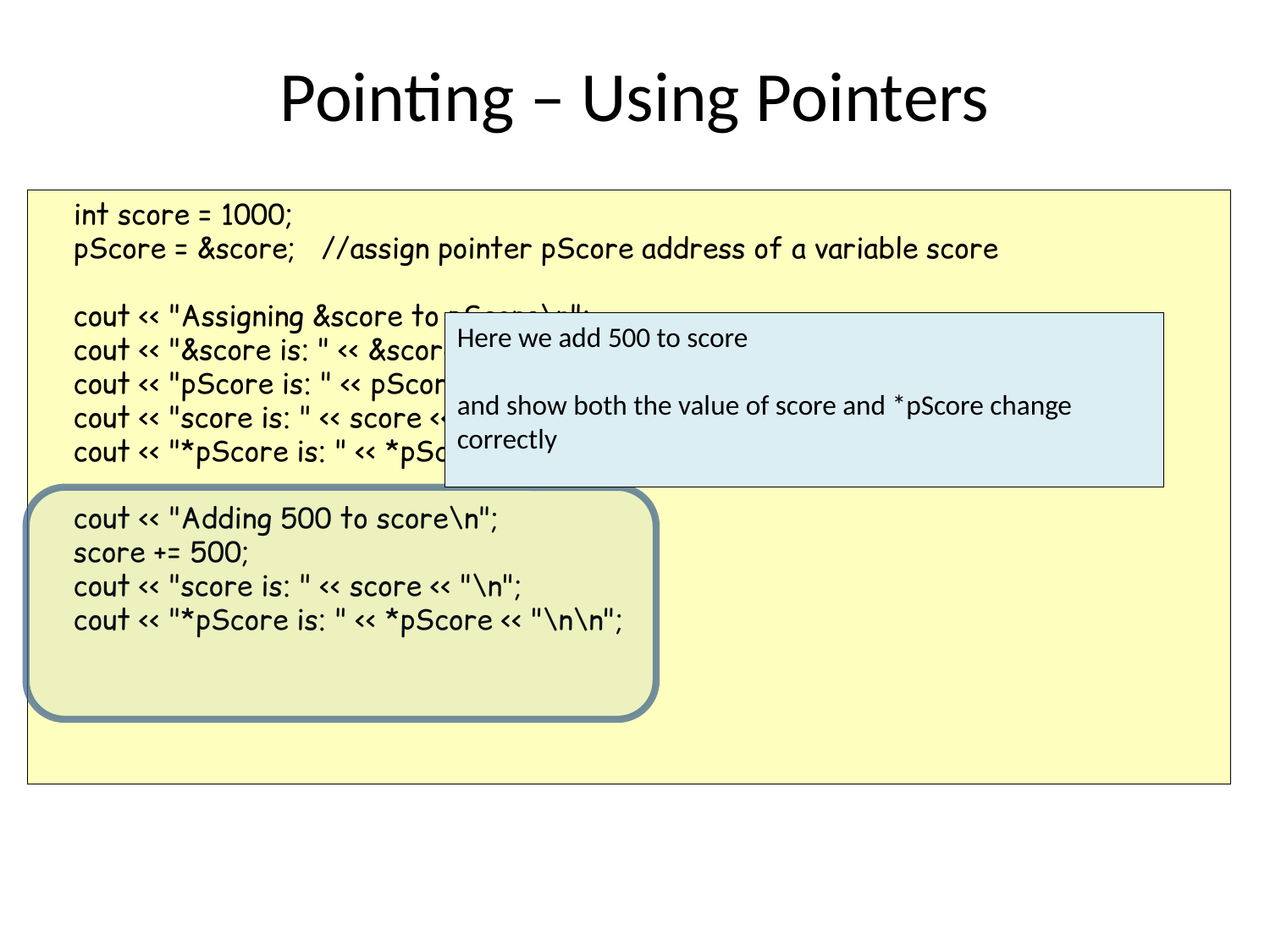

# Pointing – Using Pointers

    int score = 1000;
    pScore = &score;   //assign pointer pScore address of a variable score

    cout << "Assigning &score to pScore\n";
    cout << "&score is: " << &score << "\n";     //address of score variable
    cout << "pScore is: " << pScore << "\n";     //address stored in pointer
    cout << "score is: " << score << "\n";
    cout << "*pScore is: " << *pScore << "\n\n"; //value pointed to by pointer

    cout << "Adding 500 to score\n";
    score += 500;
    cout << "score is: " << score << "\n";
    cout << "*pScore is: " << *pScore << "\n\n";
Here we add 500 to score

and show both the value of score and *pScore change correctly